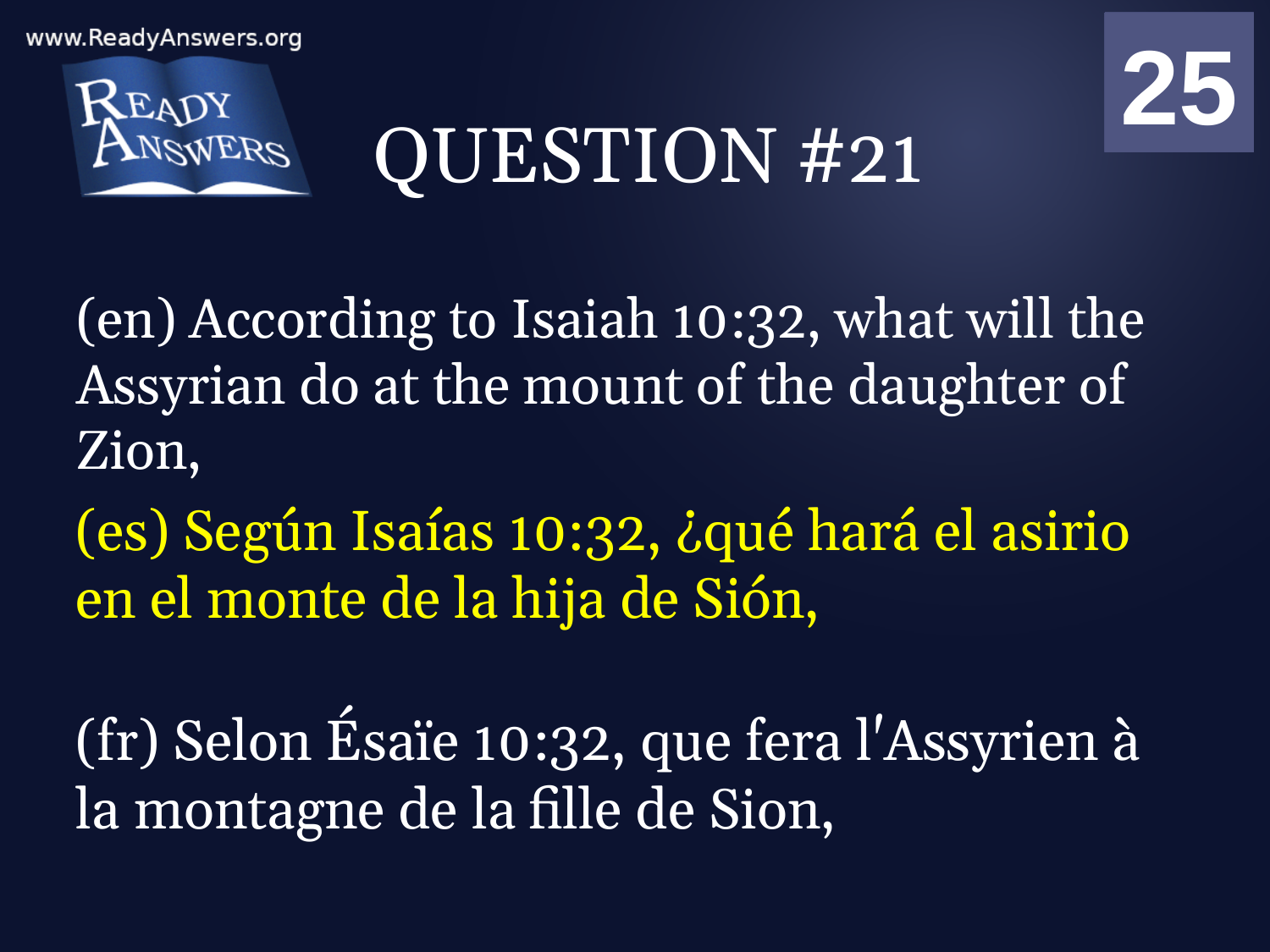

01
02
03
04
05
06
07
08
09
10
11
12
13
14
15
16
17
18
19
20
21
22
23
24
25
00
# QUESTION #21
(en) According to Isaiah 10:32, what will the Assyrian do at the mount of the daughter of Zion,
(es) Según Isaías 10:32, ¿qué hará el asirio en el monte de la hija de Sión,
(fr) Selon Ésaïe 10:32, que fera l'Assyrien à la montagne de la fille de Sion,